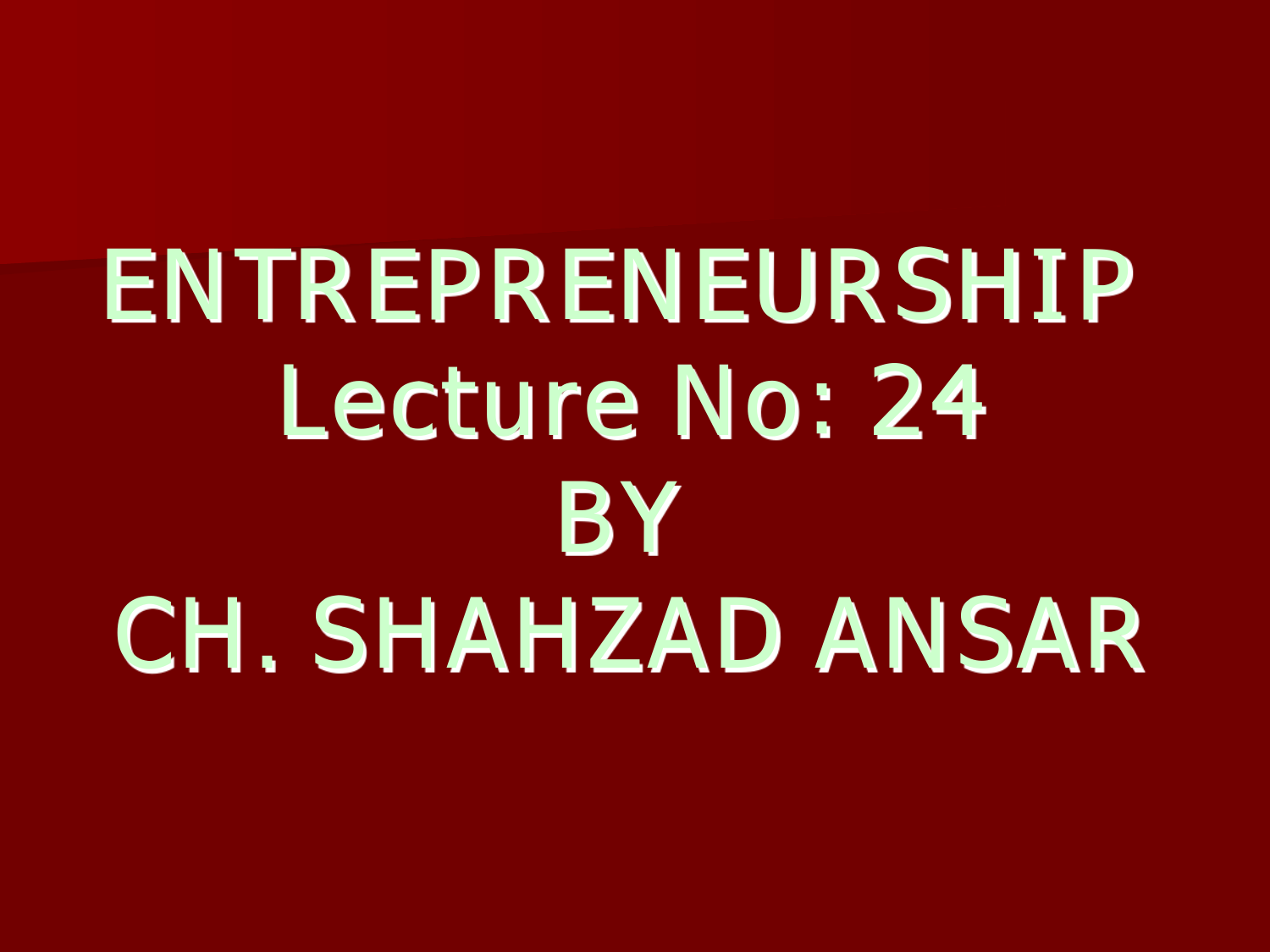

ENTREPRENEURSHIP
Lecture No: 24
BY
CH. SHAHZAD ANSAR